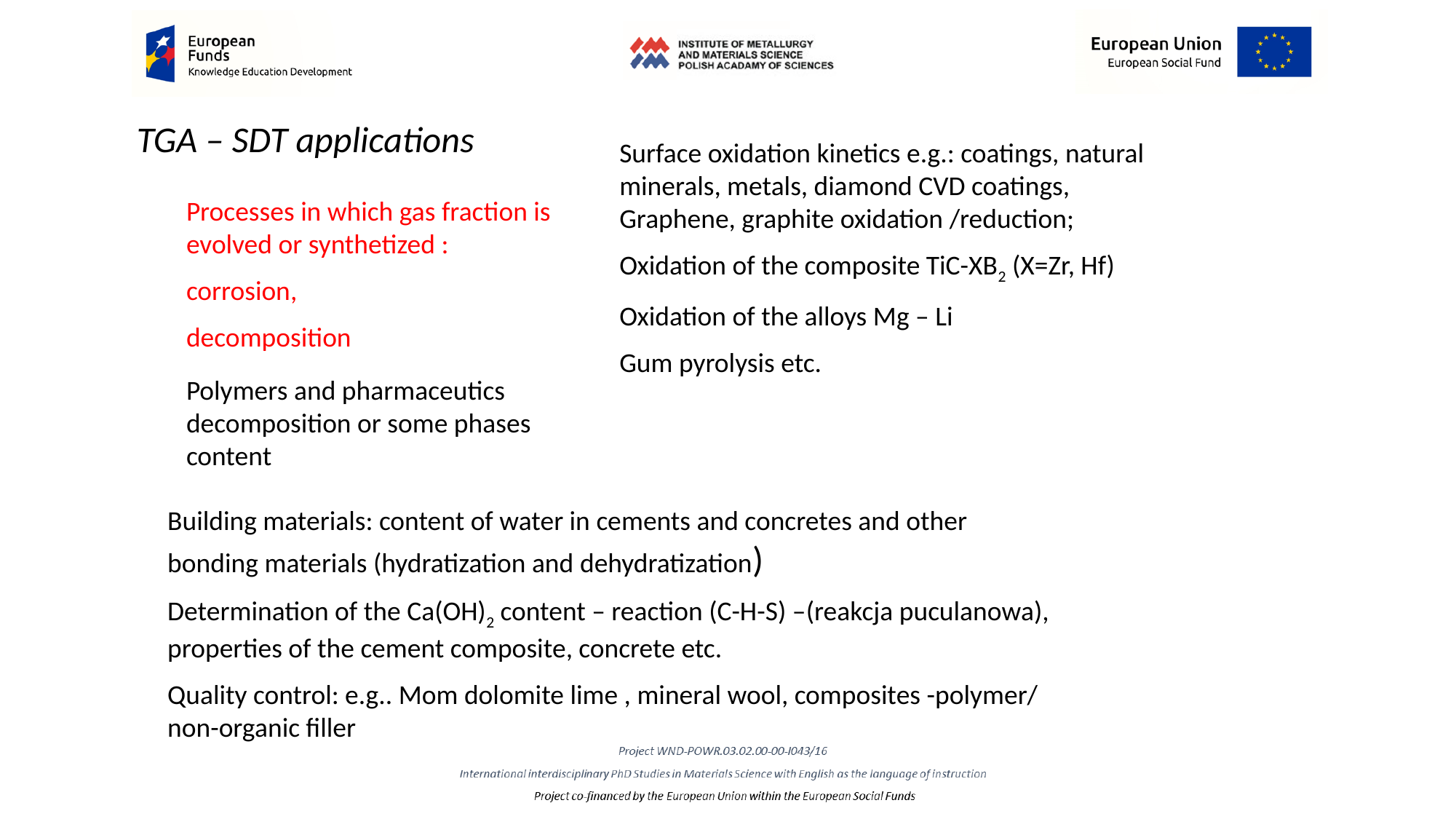

# TGA – SDT applications
Surface oxidation kinetics e.g.: coatings, natural minerals, metals, diamond CVD coatings, Graphene, graphite oxidation /reduction;
Oxidation of the composite TiC-XB2 (X=Zr, Hf)
Oxidation of the alloys Mg – Li
Gum pyrolysis etc.
Processes in which gas fraction is evolved or synthetized :
corrosion,
decomposition
Polymers and pharmaceutics decomposition or some phases content
Building materials: content of water in cements and concretes and other bonding materials (hydratization and dehydratization)
Determination of the Ca(OH)2 content – reaction (C-H-S) –(reakcja puculanowa), properties of the cement composite, concrete etc.
Quality control: e.g.. Mom dolomite lime , mineral wool, composites -polymer/ non-organic filler